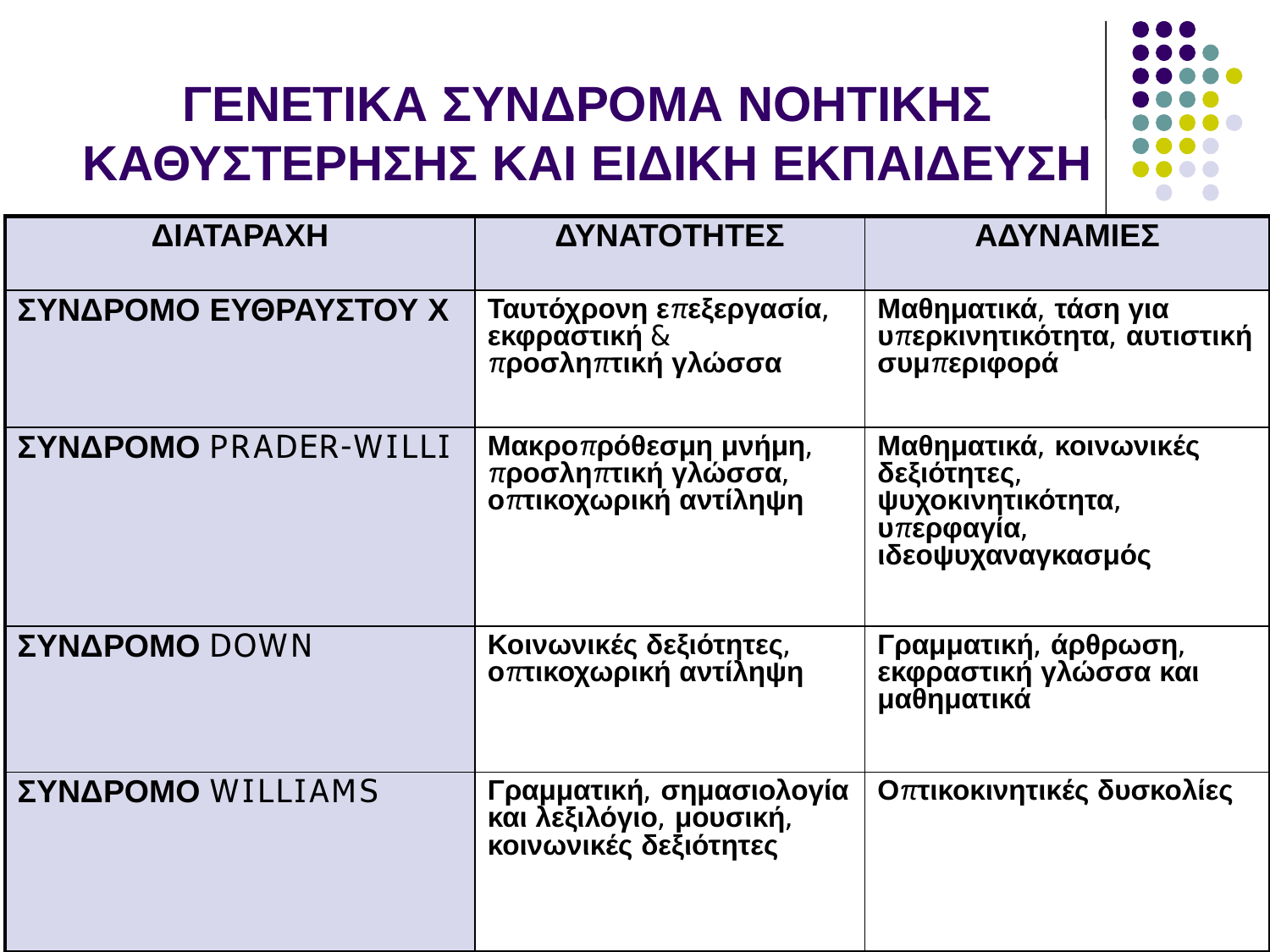

# ΓΕΝΕΤΙΚΑ ΣΥΝΔΡΟΜΑ ΝΟΗΤΙΚΗΣ ΚΑΘΥΣΤΕΡΗΣΗΣ ΚΑΙ ΕΙΔΙΚΗ ΕΚΠΑΙΔΕΥΣΗ
| ΔΙΑΤΑΡΑΧΗ | ΔΥΝΑΤΟΤΗΤΕΣ | ΑΔΥΝΑΜΙΕΣ |
| --- | --- | --- |
| ΣΥΝΔΡΟΜΟ ΕΥΘΡΑΥΣΤΟΥ Χ | Ταυτόχρονη επεξεργασία, εκφραστική & προσληπτική γλώσσα | Μαθηματικά, τάση για υπερκινητικότητα, αυτιστική συμπεριφορά |
| ΣΥΝΔΡΟΜΟ PRADER-WILLI | Μακροπρόθεσμη μνήμη, προσληπτική γλώσσα, οπτικοχωρική αντίληψη | Μαθηματικά, κοινωνικές δεξιότητες, ψυχοκινητικότητα, υπερφαγία, ιδεοψυχαναγκασμός |
| ΣΥΝΔΡΟΜΟ DOWN | Κοινωνικές δεξιότητες, οπτικοχωρική αντίληψη | Γραμματική, άρθρωση, εκφραστική γλώσσα και μαθηματικά |
| ΣΥΝΔΡΟΜΟ WILLIAMS | Γραμματική, σημασιολογία και λεξιλόγιο, μουσική, κοινωνικές δεξιότητες | Οπτικοκινητικές δυσκολίες |